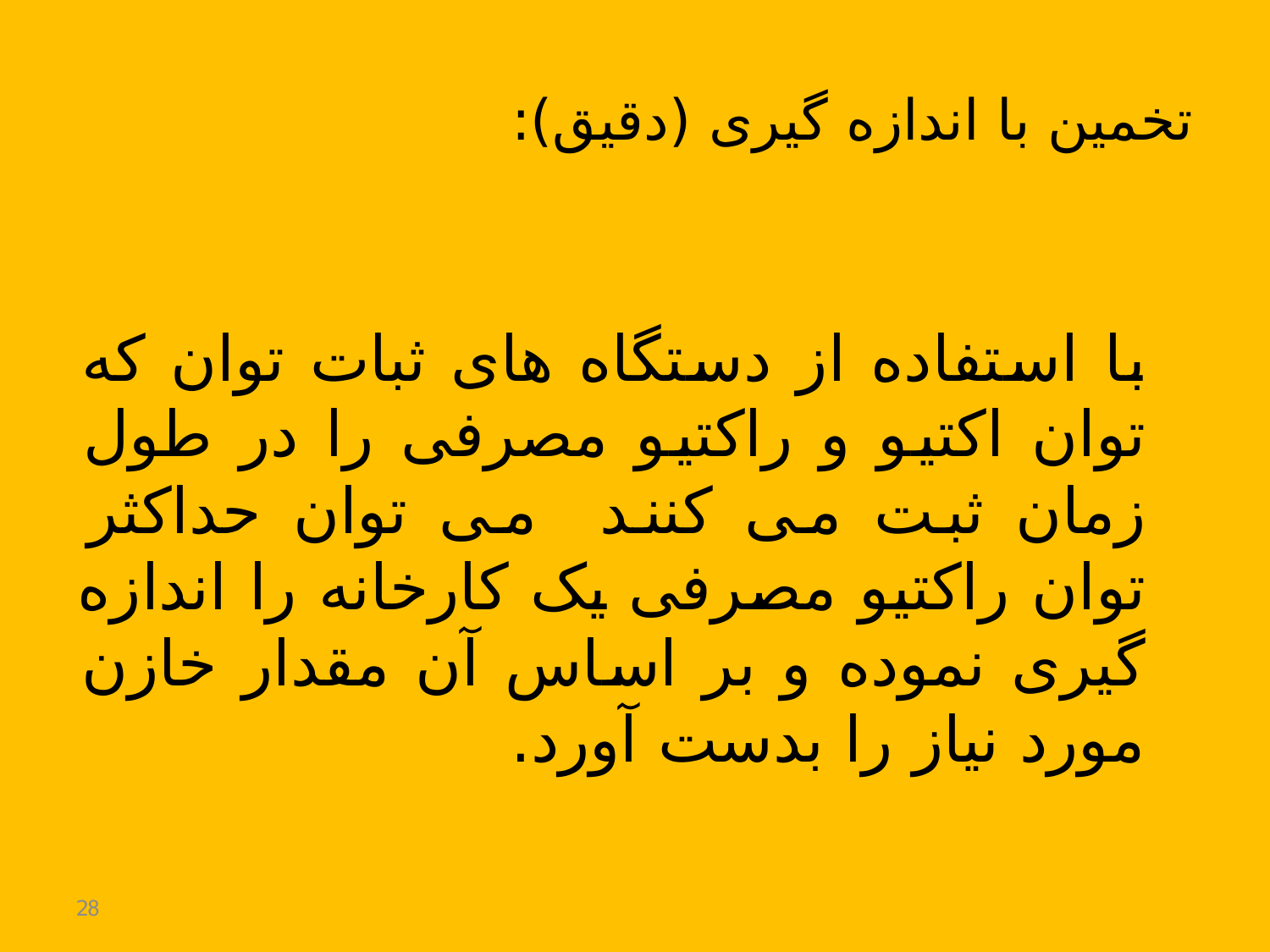

# تخمین با اندازه گیری (دقیق):

با استفاده از دستگاه های ثبات توان که توان اکتیو و راکتیو مصرفی را در طول زمان ثبت می کنند  می توان حداکثر توان راکتیو مصرفی یک کارخانه را اندازه گیری نموده و بر اساس آن مقدار خازن مورد نیاز را بدست آورد.

28